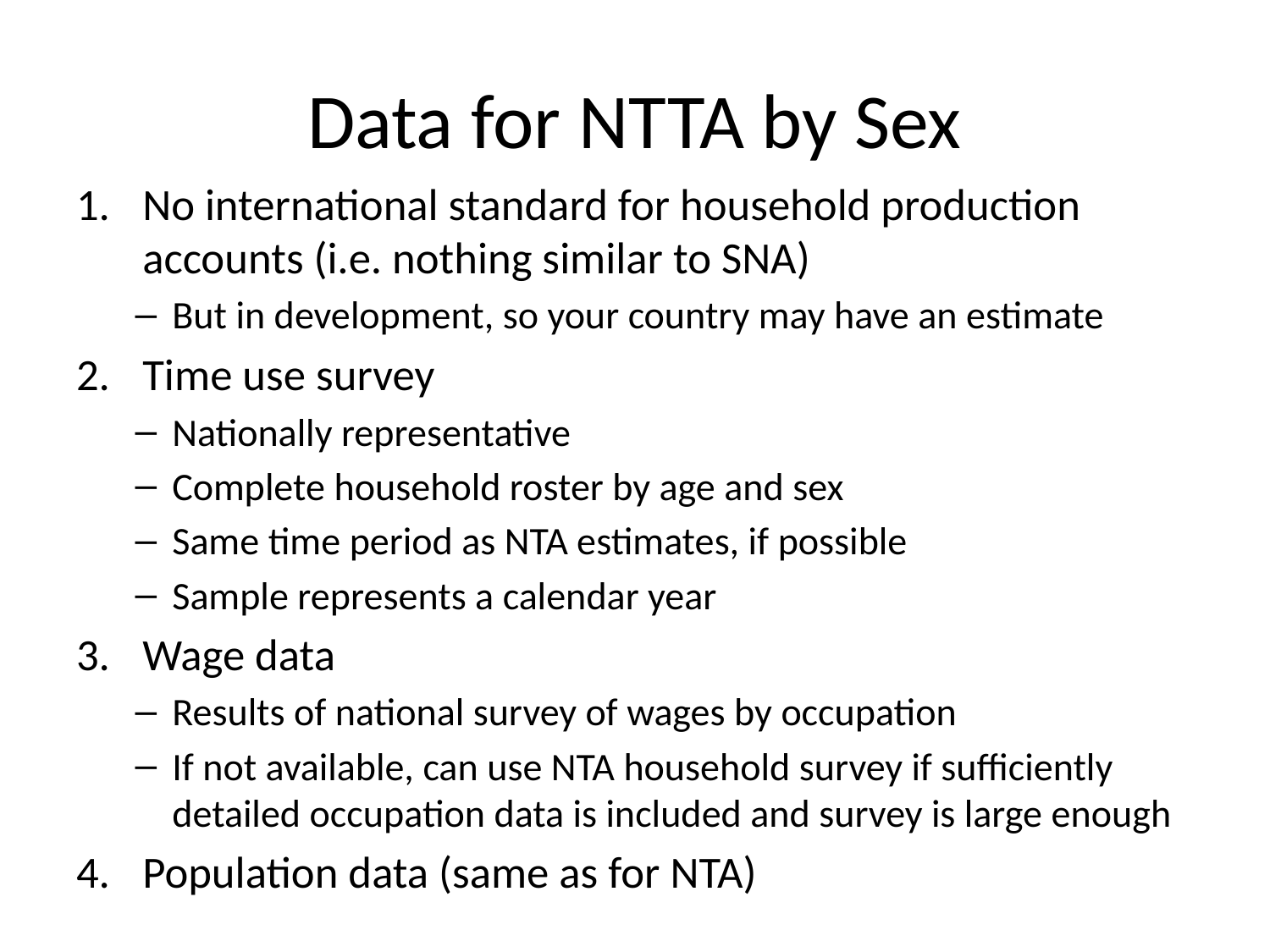

# Data for NTTA by Sex
No international standard for household production accounts (i.e. nothing similar to SNA)
But in development, so your country may have an estimate
Time use survey
Nationally representative
Complete household roster by age and sex
Same time period as NTA estimates, if possible
Sample represents a calendar year
Wage data
Results of national survey of wages by occupation
If not available, can use NTA household survey if sufficiently detailed occupation data is included and survey is large enough
Population data (same as for NTA)